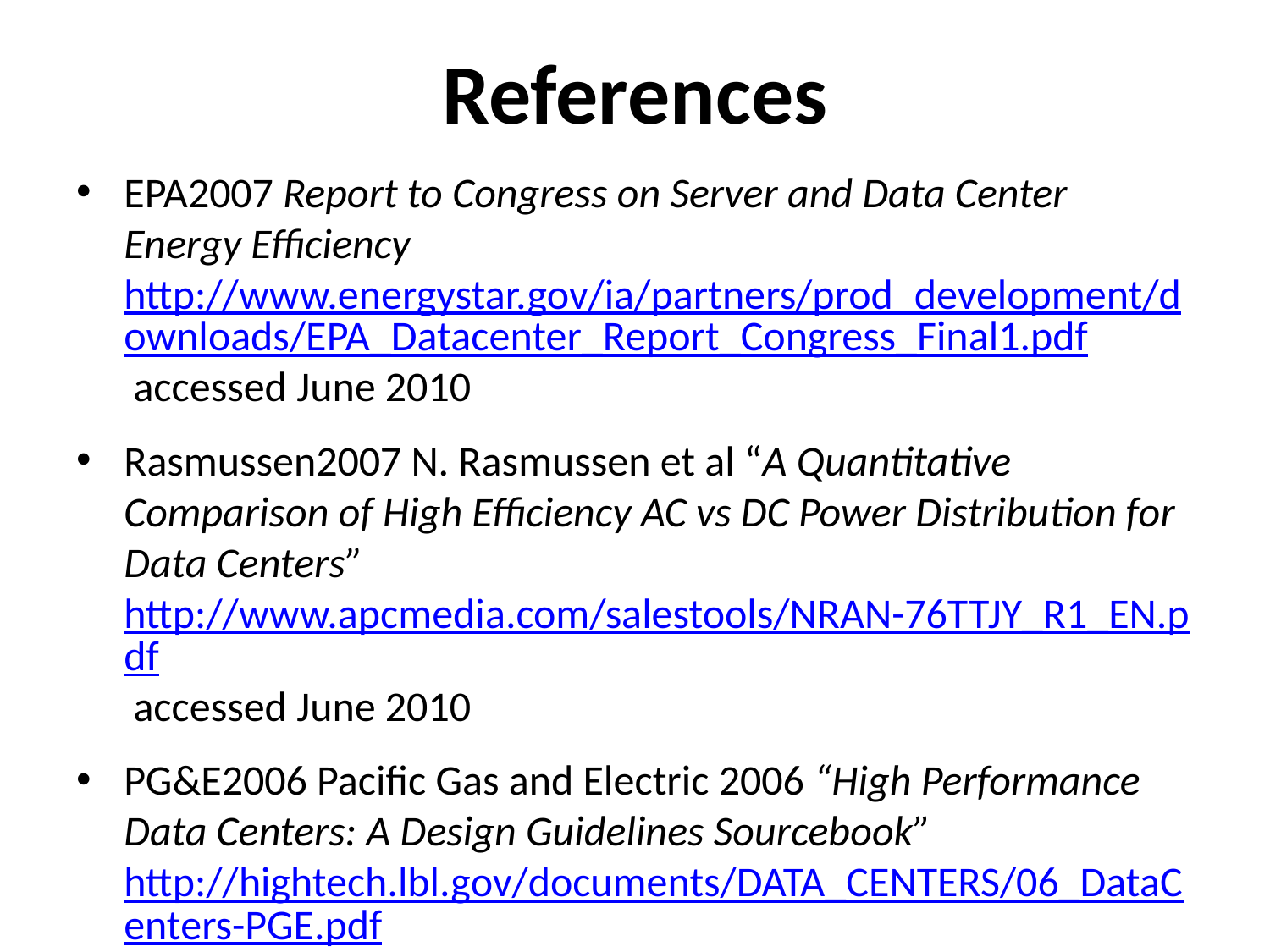

# References
EPA2007 Report to Congress on Server and Data Center Energy Efficiency http://www.energystar.gov/ia/partners/prod_development/downloads/EPA_Datacenter_Report_Congress_Final1.pdf accessed June 2010

Rasmussen2007 N. Rasmussen et al “A Quantitative Comparison of High Efficiency AC vs DC Power Distribution for Data Centers” http://www.apcmedia.com/salestools/NRAN-76TTJY_R1_EN.pdf accessed June 2010

PG&E2006 Pacific Gas and Electric 2006 “High Performance Data Centers: A Design Guidelines Sourcebook” http://hightech.lbl.gov/documents/DATA_CENTERS/06_DataCenters-PGE.pdf accessed June 2010